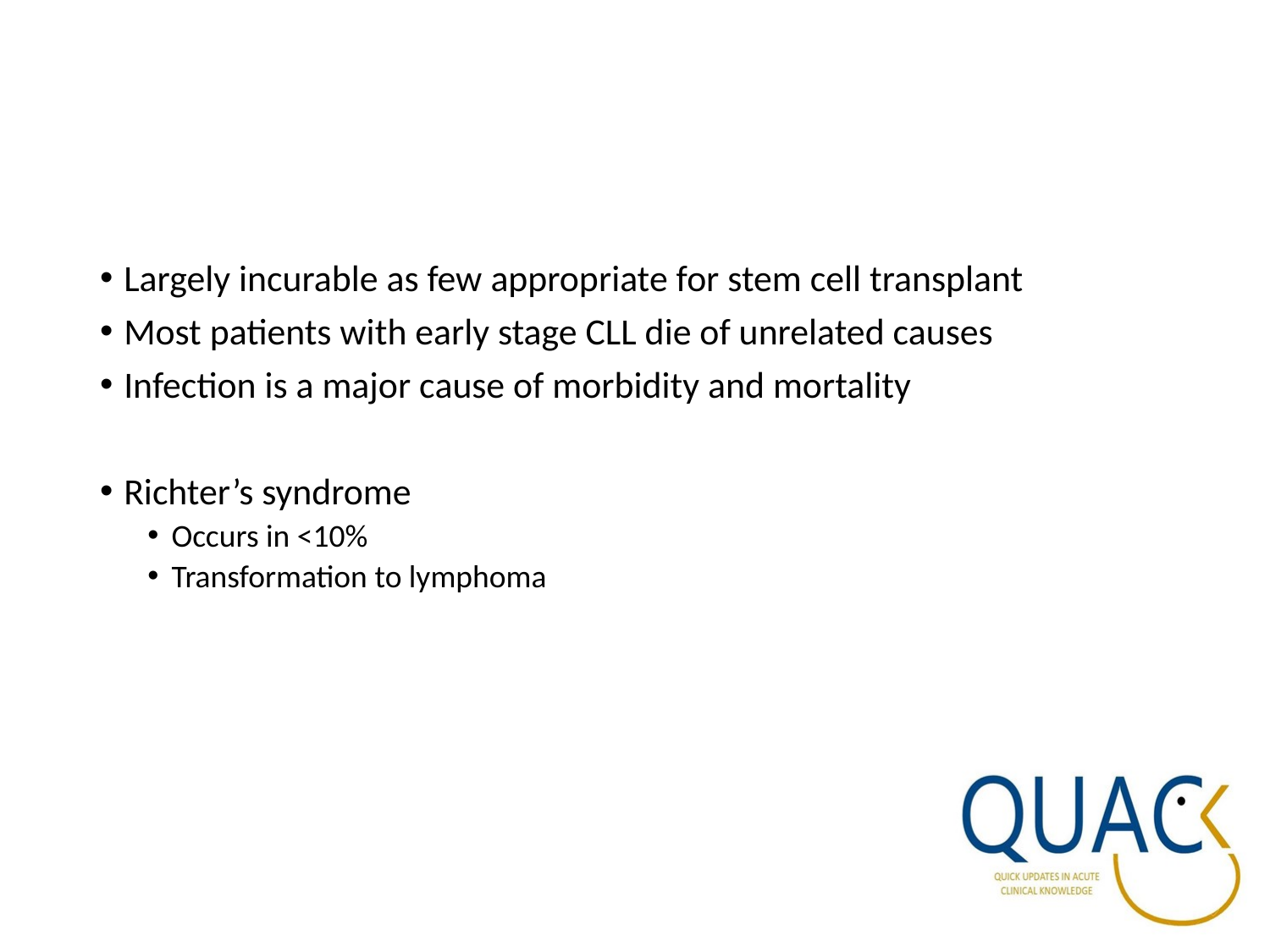

#
Largely incurable as few appropriate for stem cell transplant
Most patients with early stage CLL die of unrelated causes
Infection is a major cause of morbidity and mortality

Richter’s syndrome
Occurs in <10%
Transformation to lymphoma